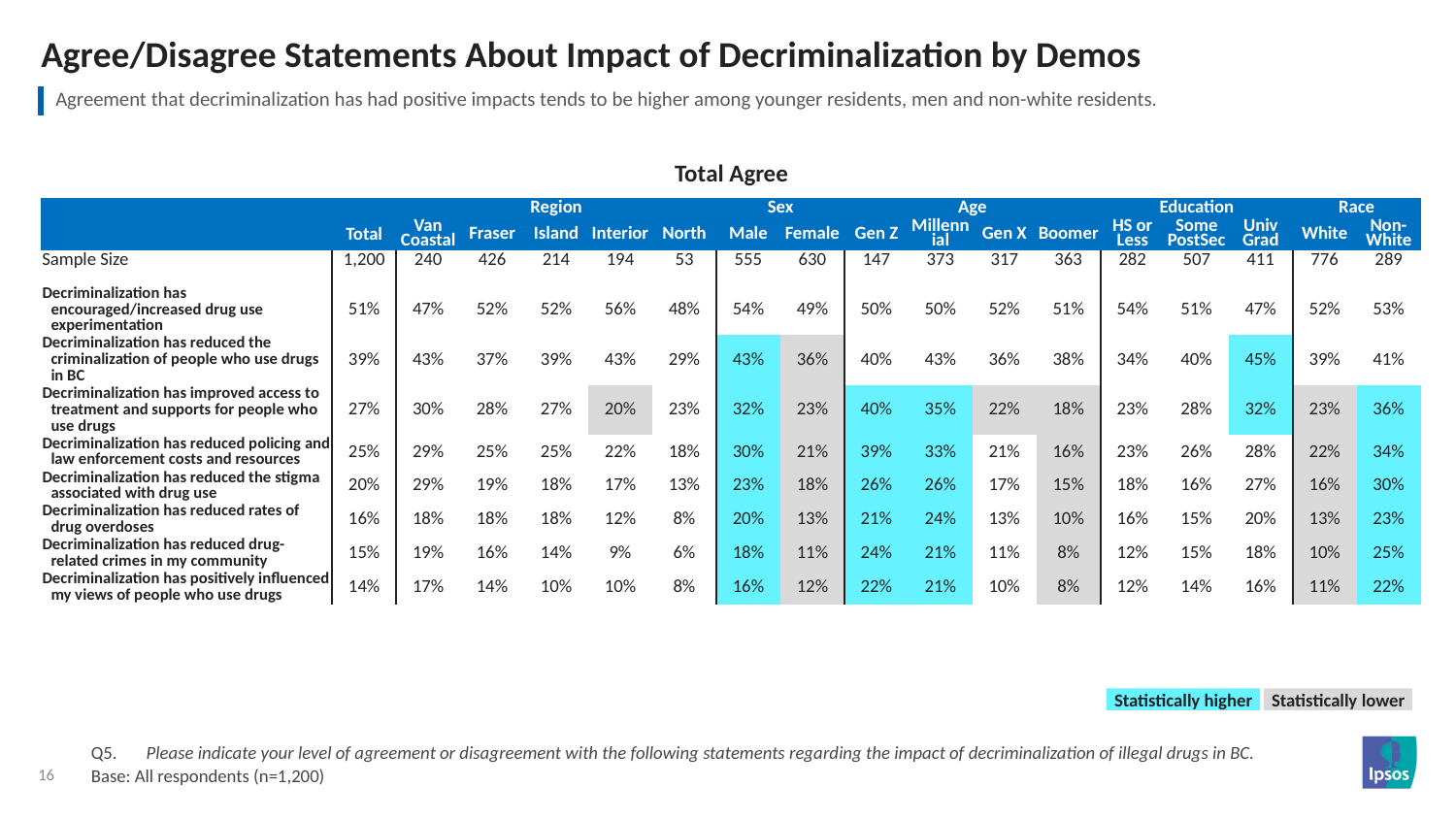

# Agree/Disagree Statements About Impact of Decriminalization by Demos
| Agreement that decriminalization has had positive impacts tends to be higher among younger residents, men and non-white residents. |
| --- |
Total Agree
|  |  | Region |  |  |  |  | Sex |  | Age |  |  |  | Education |  |  | Race |  |
| --- | --- | --- | --- | --- | --- | --- | --- | --- | --- | --- | --- | --- | --- | --- | --- | --- | --- |
|  | Total | Van Coastal | Fraser | Island | Interior | North | Male | Female | Gen Z | Millennial | Gen X | Boomer | HS or Less | Some PostSec | Univ Grad | White | Non- White |
| Sample Size | 1,200 | 240 | 426 | 214 | 194 | 53 | 555 | 630 | 147 | 373 | 317 | 363 | 282 | 507 | 411 | 776 | 289 |
| Decriminalization has encouraged/increased drug use experimentation | 51% | 47% | 52% | 52% | 56% | 48% | 54% | 49% | 50% | 50% | 52% | 51% | 54% | 51% | 47% | 52% | 53% |
| Decriminalization has reduced the criminalization of people who use drugs in BC | 39% | 43% | 37% | 39% | 43% | 29% | 43% | 36% | 40% | 43% | 36% | 38% | 34% | 40% | 45% | 39% | 41% |
| Decriminalization has improved access to treatment and supports for people who use drugs | 27% | 30% | 28% | 27% | 20% | 23% | 32% | 23% | 40% | 35% | 22% | 18% | 23% | 28% | 32% | 23% | 36% |
| Decriminalization has reduced policing and law enforcement costs and resources | 25% | 29% | 25% | 25% | 22% | 18% | 30% | 21% | 39% | 33% | 21% | 16% | 23% | 26% | 28% | 22% | 34% |
| Decriminalization has reduced the stigma associated with drug use | 20% | 29% | 19% | 18% | 17% | 13% | 23% | 18% | 26% | 26% | 17% | 15% | 18% | 16% | 27% | 16% | 30% |
| Decriminalization has reduced rates of drug overdoses | 16% | 18% | 18% | 18% | 12% | 8% | 20% | 13% | 21% | 24% | 13% | 10% | 16% | 15% | 20% | 13% | 23% |
| Decriminalization has reduced drug-related crimes in my community | 15% | 19% | 16% | 14% | 9% | 6% | 18% | 11% | 24% | 21% | 11% | 8% | 12% | 15% | 18% | 10% | 25% |
| Decriminalization has positively influenced my views of people who use drugs | 14% | 17% | 14% | 10% | 10% | 8% | 16% | 12% | 22% | 21% | 10% | 8% | 12% | 14% | 16% | 11% | 22% |
Statistically higher
Statistically lower
Q5.	Please indicate your level of agreement or disagreement with the following statements regarding the impact of decriminalization of illegal drugs in BC.
Base: All respondents (n=1,200)